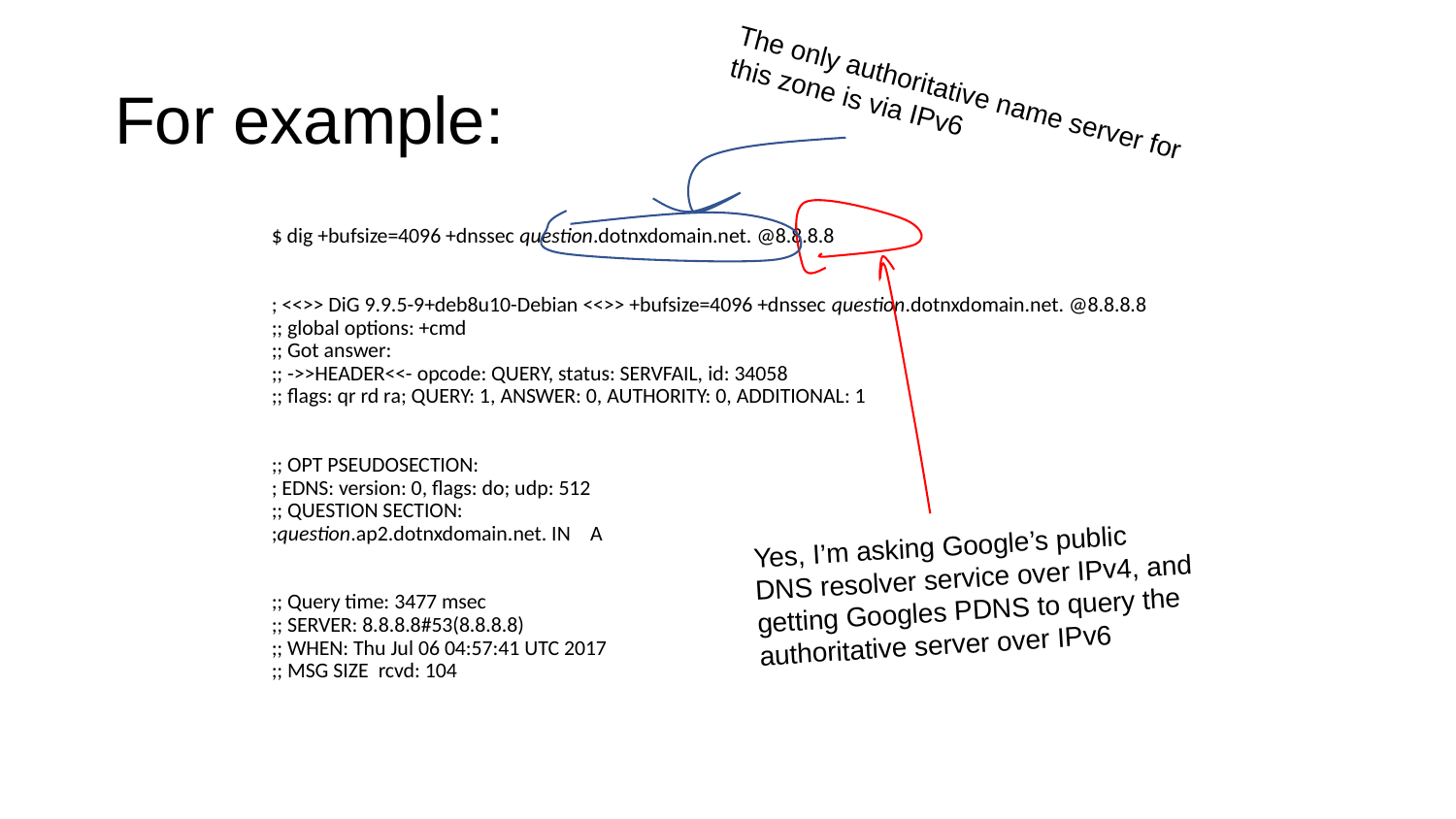

# For example:
The only authoritative name server for this zone is via IPv6

$ dig +bufsize=4096 +dnssec question.dotnxdomain.net. @8.8.8.8

; <<>> DiG 9.9.5-9+deb8u10-Debian <<>> +bufsize=4096 +dnssec question.dotnxdomain.net. @8.8.8.8
;; global options: +cmd
;; Got answer:
;; ->>HEADER<<- opcode: QUERY, status: SERVFAIL, id: 34058
;; flags: qr rd ra; QUERY: 1, ANSWER: 0, AUTHORITY: 0, ADDITIONAL: 1

;; OPT PSEUDOSECTION:
; EDNS: version: 0, flags: do; udp: 512
;; QUESTION SECTION:
;question.ap2.dotnxdomain.net. IN    A

;; Query time: 3477 msec
;; SERVER: 8.8.8.8#53(8.8.8.8)
;; WHEN: Thu Jul 06 04:57:41 UTC 2017
;; MSG SIZE  rcvd: 104

Yes, I’m asking Google’s public
DNS resolver service over IPv4, and getting Googles PDNS to query the authoritative server over IPv6